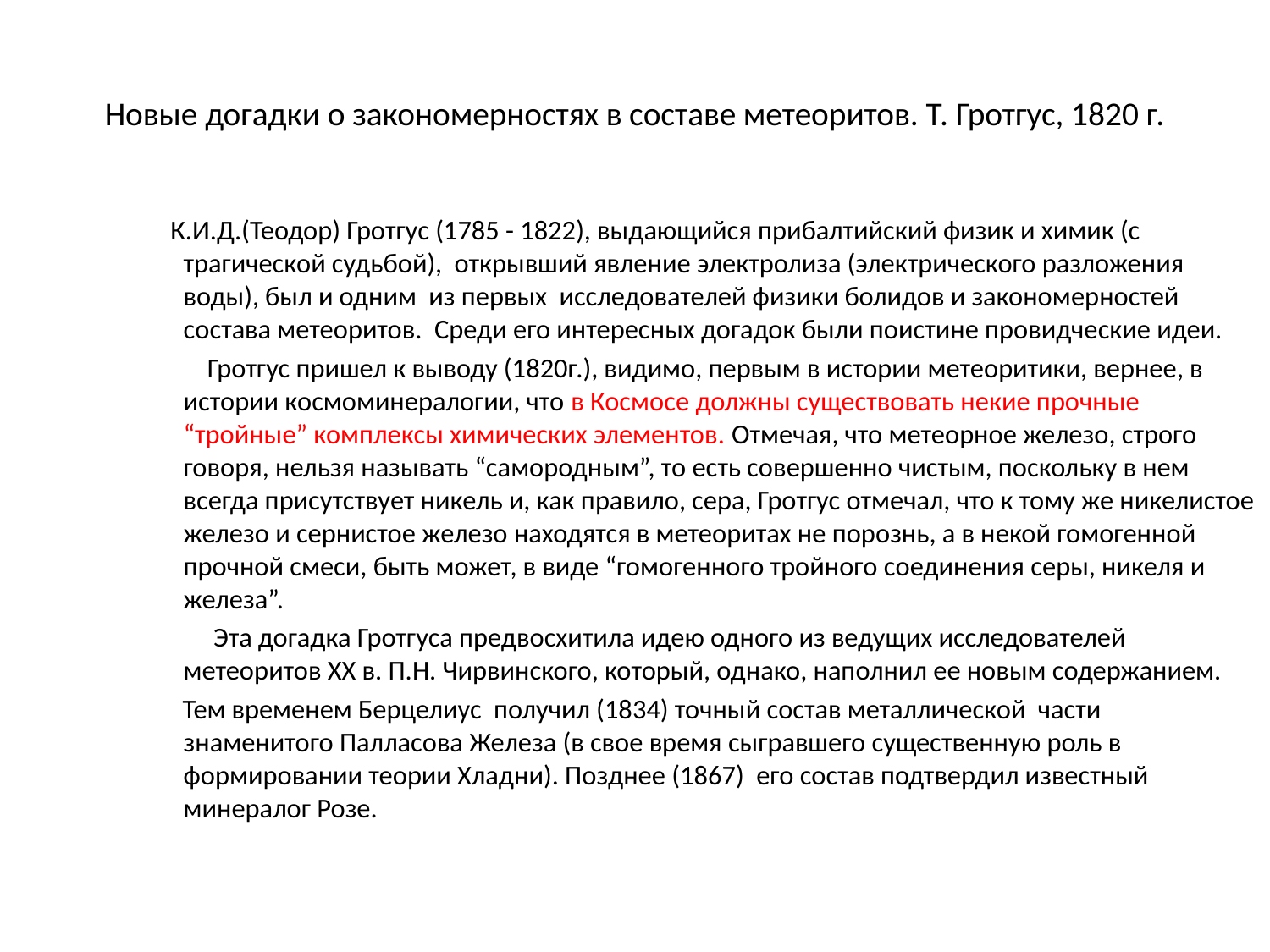

# Новые догадки о закономерностях в составе метеоритов. Т. Гротгус, 1820 г.
     К.И.Д.(Теодор) Гротгус (1785 - 1822), выдающийся прибалтийский физик и химик (с трагической судьбой),  открывший явление электролиза (электрического разложения воды), был и одним  из первых  исследователей физики болидов и закономерностей состава метеоритов.  Среди его интересных догадок были поистине провидческие идеи.
           Гротгус пришел к выводу (1820г.), видимо, первым в истории метеоритики, вернее, в истории космоминералогии, что в Космосе должны существовать некие прочные “тройные” комплексы химических элементов. Отмечая, что метеорное железо, строго говоря, нельзя называть “самородным”, то есть совершенно чистым, поскольку в нем всегда присутствует никель и, как правило, сера, Гротгус отмечал, что к тому же никелистое железо и сернистое железо находятся в метеоритах не порознь, а в некой гомогенной прочной смеси, быть может, в виде “гомогенного тройного соединения серы, никеля и железа”.
            Эта догадка Гротгуса предвосхитила идею одного из ведущих исследователей метеоритов XX в. П.Н. Чирвинского, который, однако, наполнил ее новым содержанием.
       Тем временем Берцелиус  получил (1834) точный состав металлической  части знаменитого Палласова Железа (в свое время сыгравшего существенную роль в формировании теории Хладни). Позднее (1867)  его состав подтвердил известный минералог Розе.